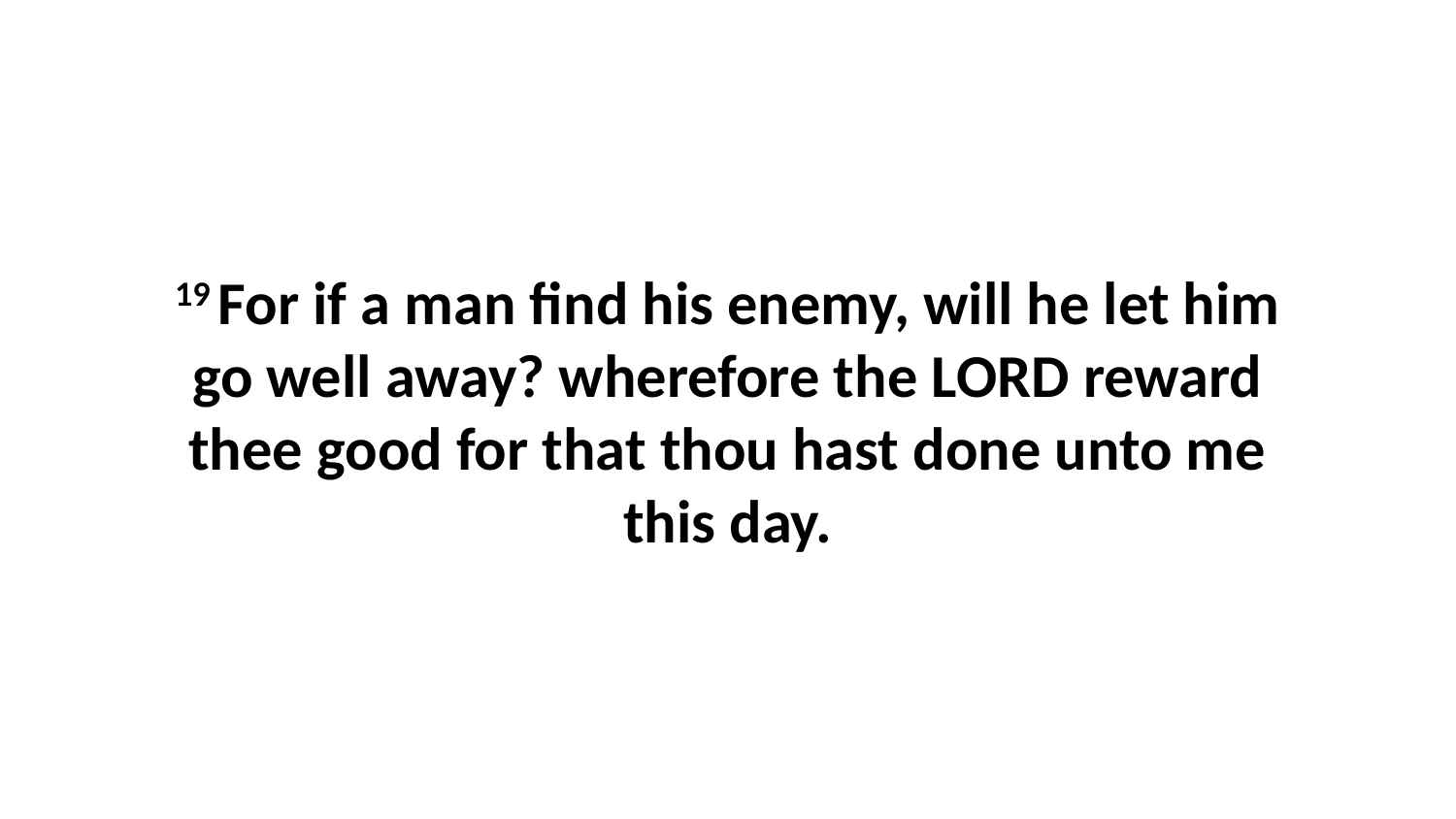

19 For if a man find his enemy, will he let him go well away? wherefore the LORD reward thee good for that thou hast done unto me this day.